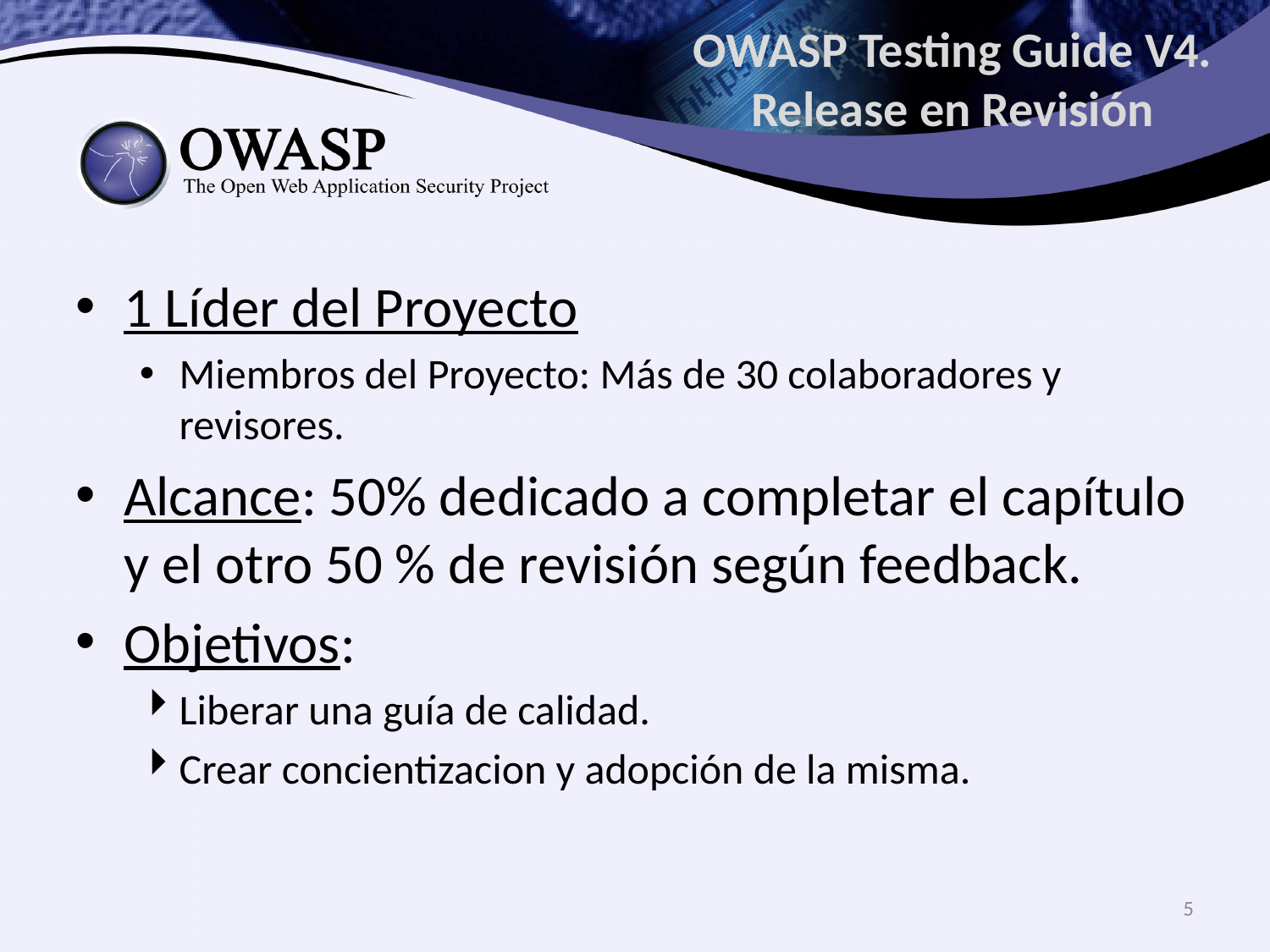

# OWASP Testing Guide V4. Release en Revisión
1 Líder del Proyecto
Miembros del Proyecto: Más de 30 colaboradores y revisores.
Alcance: 50% dedicado a completar el capítulo y el otro 50 % de revisión según feedback.
Objetivos:
Liberar una guía de calidad.
Crear concientizacion y adopción de la misma.

5